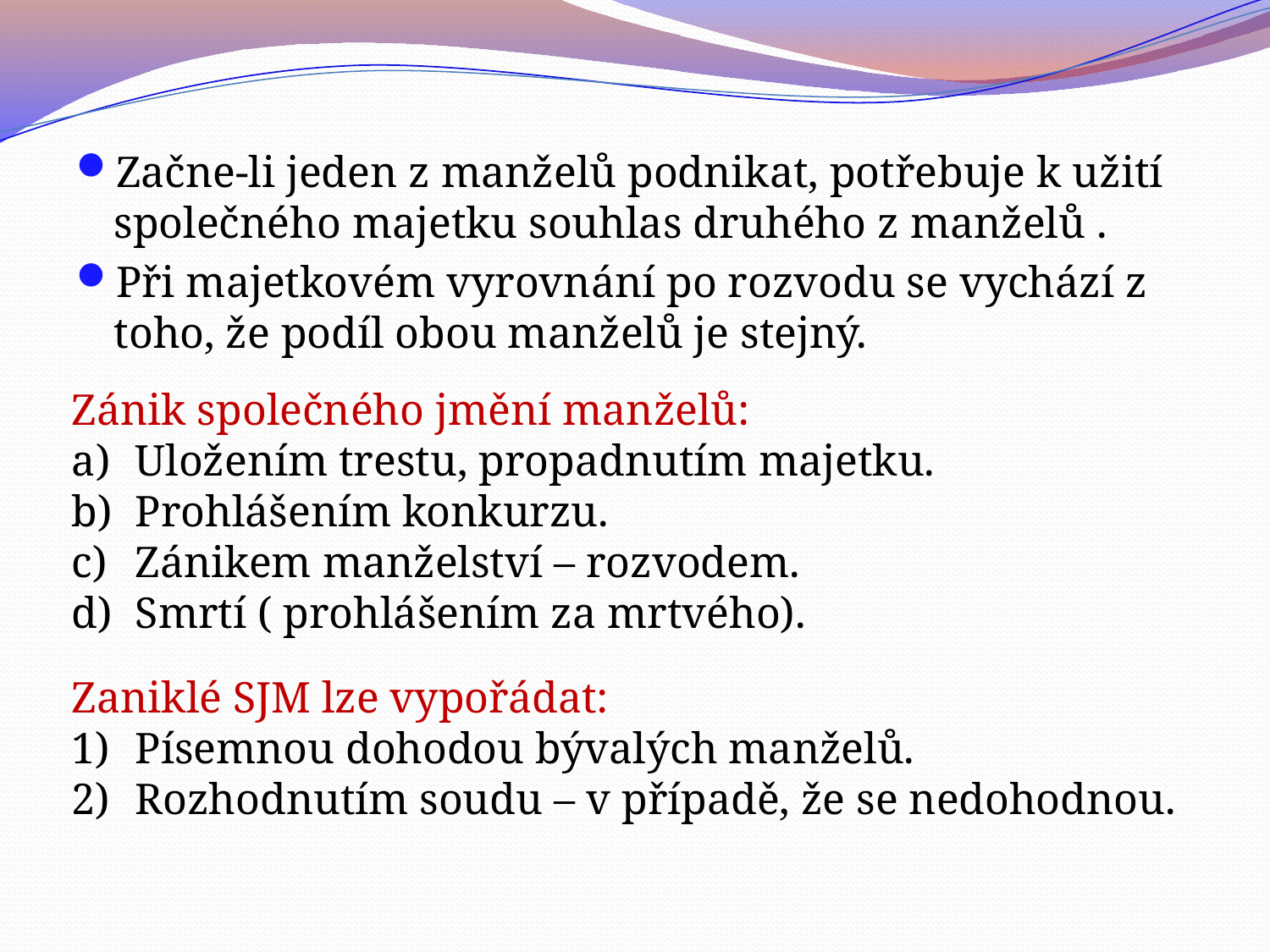

Začne-li jeden z manželů podnikat, potřebuje k užití  společného majetku souhlas druhého z manželů .
Při majetkovém vyrovnání po rozvodu se vychází z toho, že podíl obou manželů je stejný.

Zánik společného jmění manželů:
Uložením trestu, propadnutím majetku.
Prohlášením konkurzu.
Zánikem manželství – rozvodem.
Smrtí ( prohlášením za mrtvého).

Zaniklé SJM lze vypořádat:
Písemnou dohodou bývalých manželů.
Rozhodnutím soudu – v případě, že se nedohodnou.